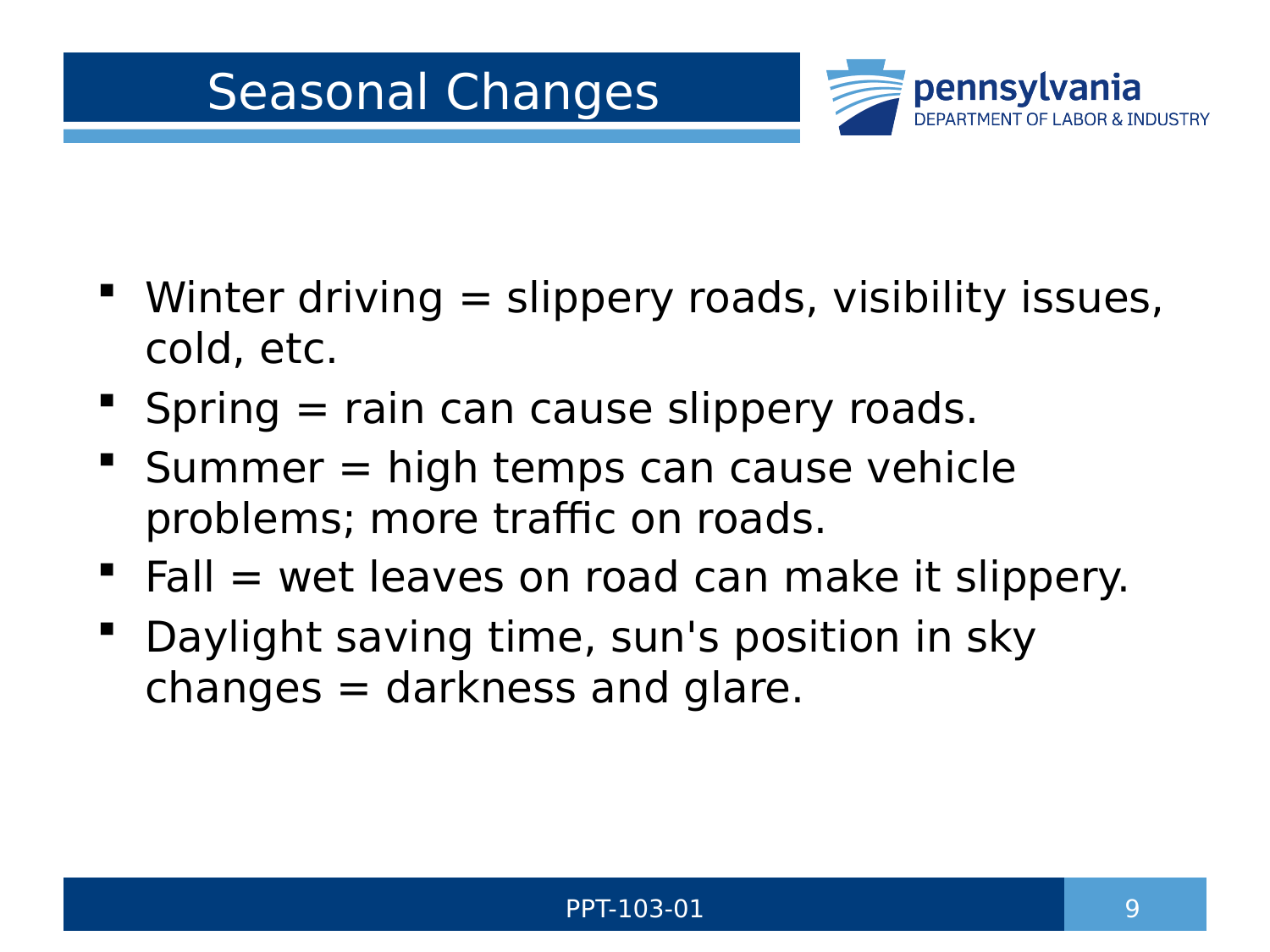

# Seasonal Changes
Winter driving = slippery roads, visibility issues, cold, etc.
Spring = rain can cause slippery roads.
Summer = high temps can cause vehicle problems; more traffic on roads.
Fall = wet leaves on road can make it slippery.
Daylight saving time, sun's position in sky changes = darkness and glare.

PPT-103-01
9